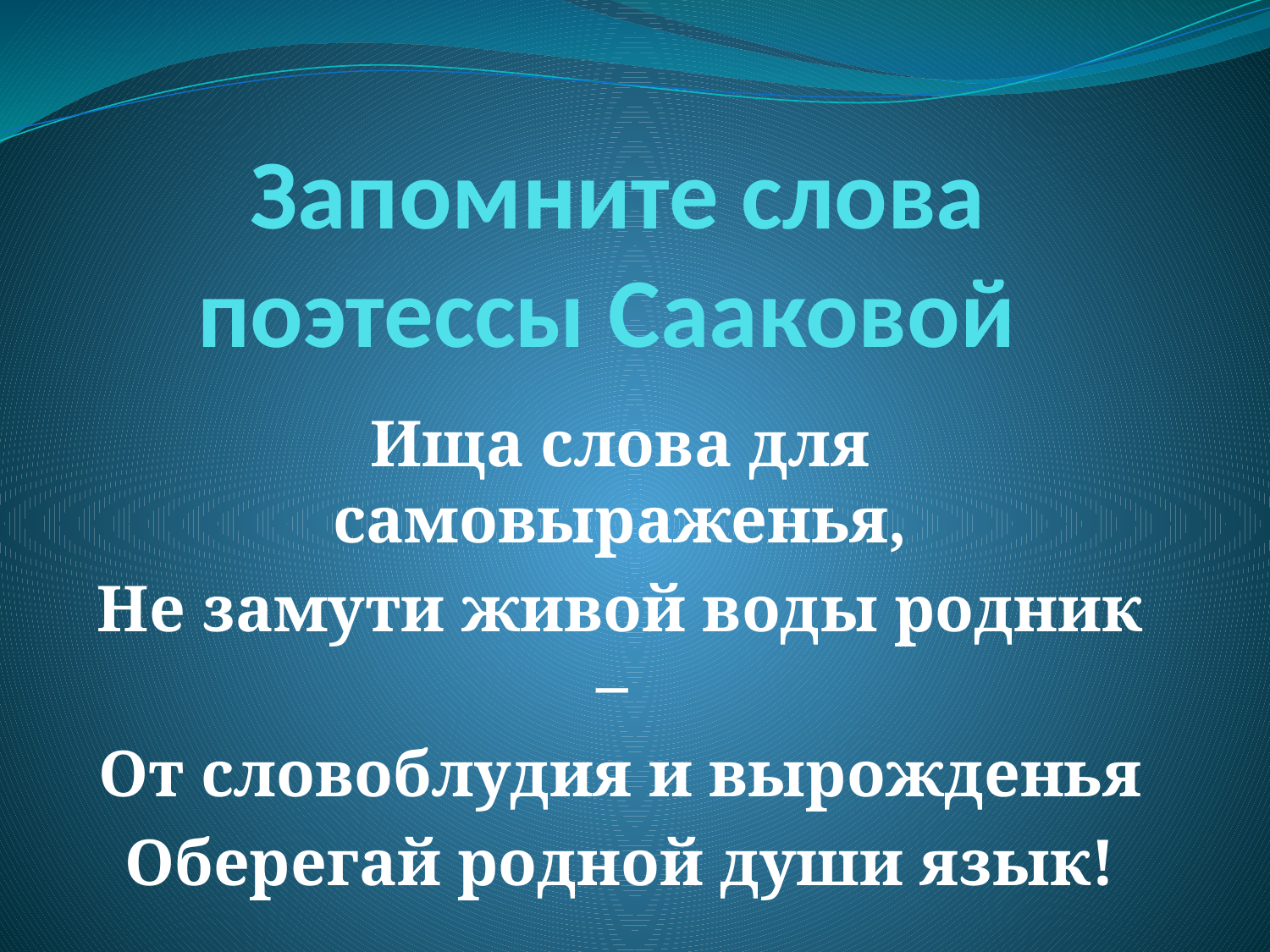

# Запомните слова поэтессы Сааковой
Ища слова для самовыраженья,
Не замути живой воды родник –
От словоблудия и вырожденья
Оберегай родной души язык!